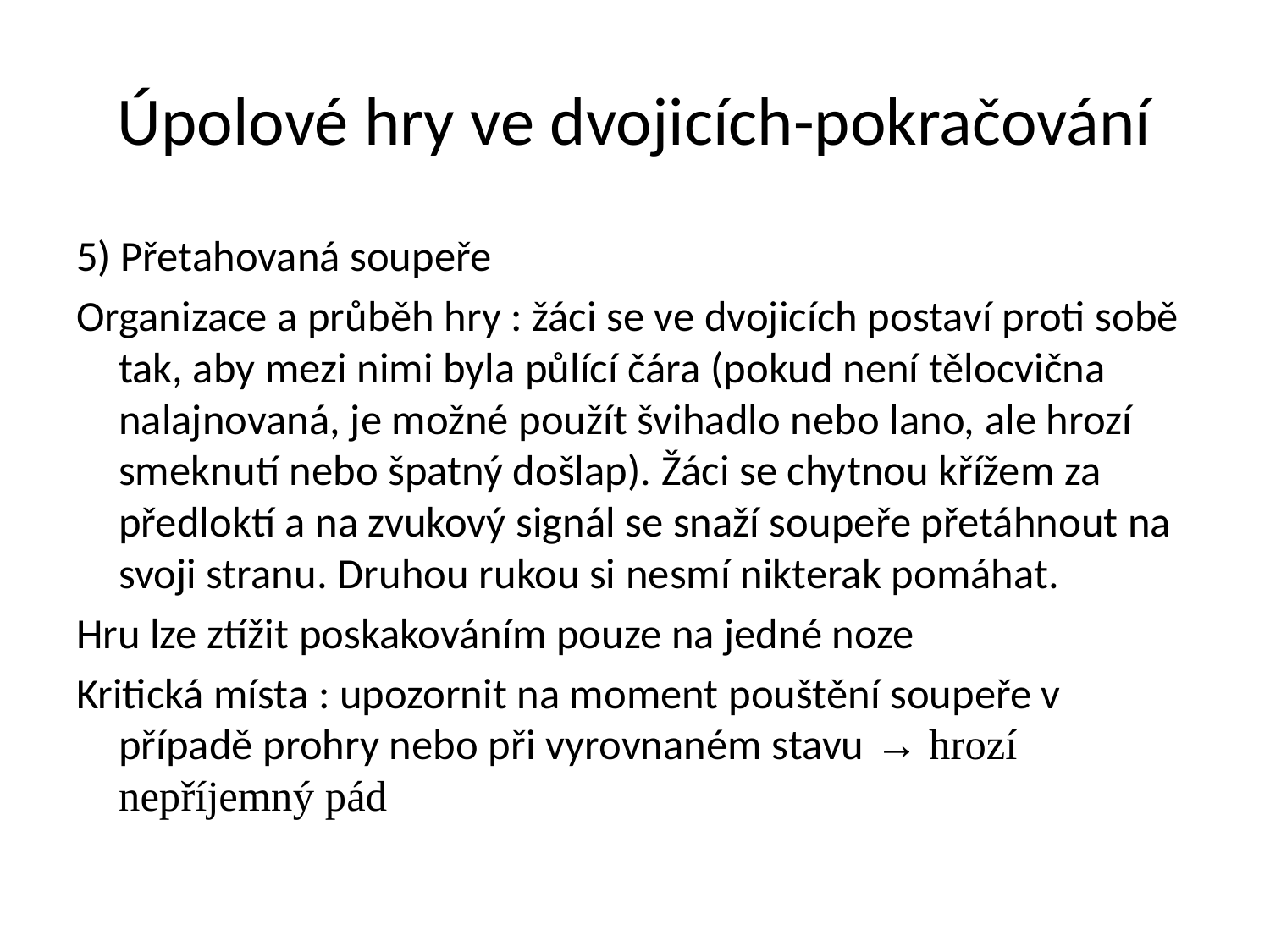

# Úpolové hry ve dvojicích-pokračování
5) Přetahovaná soupeře
Organizace a průběh hry : žáci se ve dvojicích postaví proti sobě tak, aby mezi nimi byla půlící čára (pokud není tělocvična nalajnovaná, je možné použít švihadlo nebo lano, ale hrozí smeknutí nebo špatný došlap). Žáci se chytnou křížem za předloktí a na zvukový signál se snaží soupeře přetáhnout na svoji stranu. Druhou rukou si nesmí nikterak pomáhat.
Hru lze ztížit poskakováním pouze na jedné noze
Kritická místa : upozornit na moment pouštění soupeře v případě prohry nebo při vyrovnaném stavu → hrozí nepříjemný pád